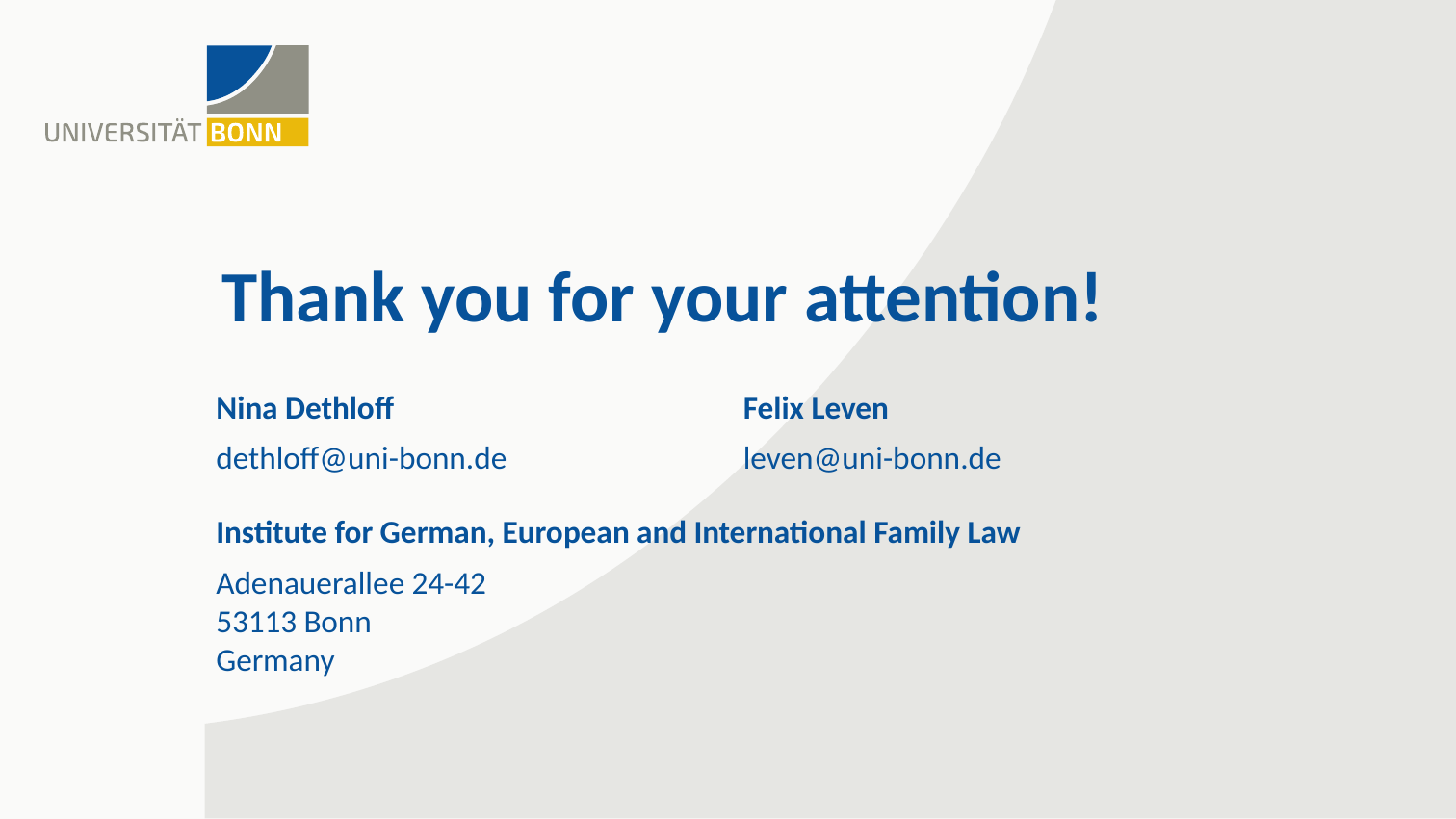

Thank you for your attention!
Nina Dethloff		             Felix Leven
dethloff@uni-bonn.de	             leven@uni-bonn.de
Institute for German, European and International Family Law
Adenauerallee 24-42
53113 Bonn
Germany
2 May 2025
20
Dethloff/Leven – Statutory Measures: Germany – 3rd FL-EUR Conference